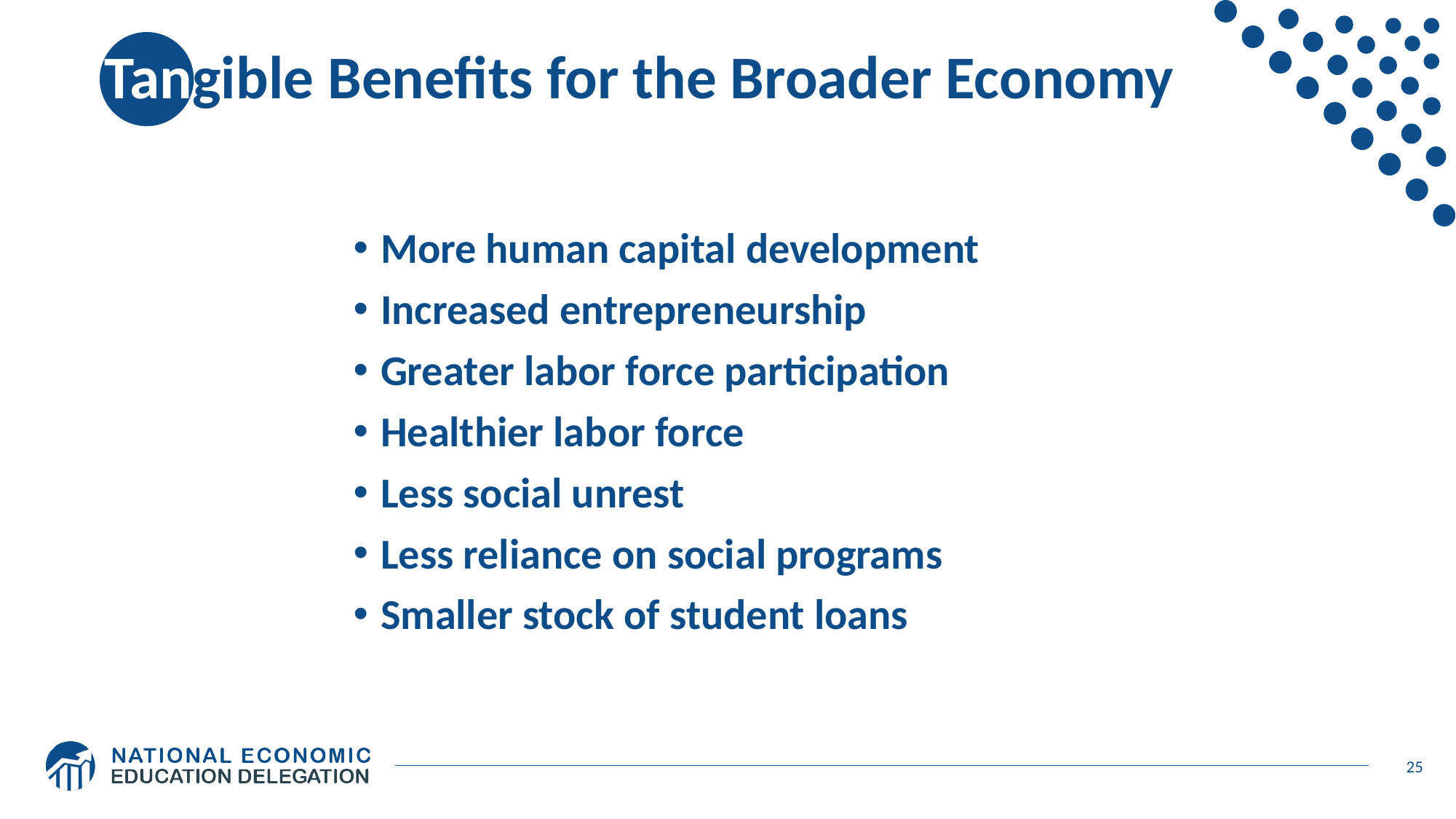

# Tangible Benefits for the Broader Economy
More human capital development
Increased entrepreneurship
Greater labor force participation
Healthier labor force
Less social unrest
Less reliance on social programs
Smaller stock of student loans
25